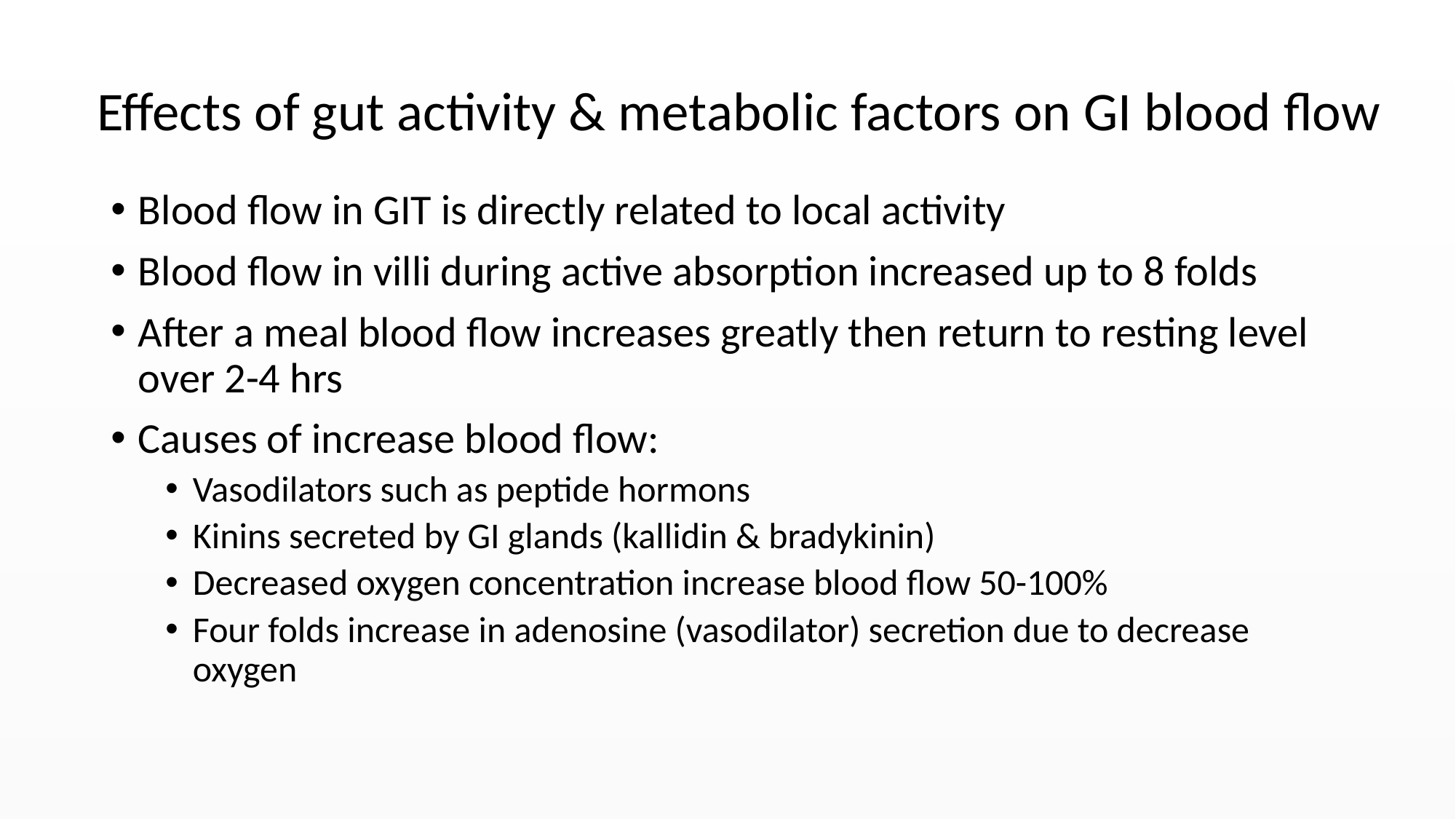

# Effects of gut activity & metabolic factors on GI blood flow
Blood flow in GIT is directly related to local activity
Blood flow in villi during active absorption increased up to 8 folds
After a meal blood flow increases greatly then return to resting level over 2-4 hrs
Causes of increase blood flow:
Vasodilators such as peptide hormons
Kinins secreted by GI glands (kallidin & bradykinin)
Decreased oxygen concentration increase blood flow 50-100%
Four folds increase in adenosine (vasodilator) secretion due to decrease oxygen